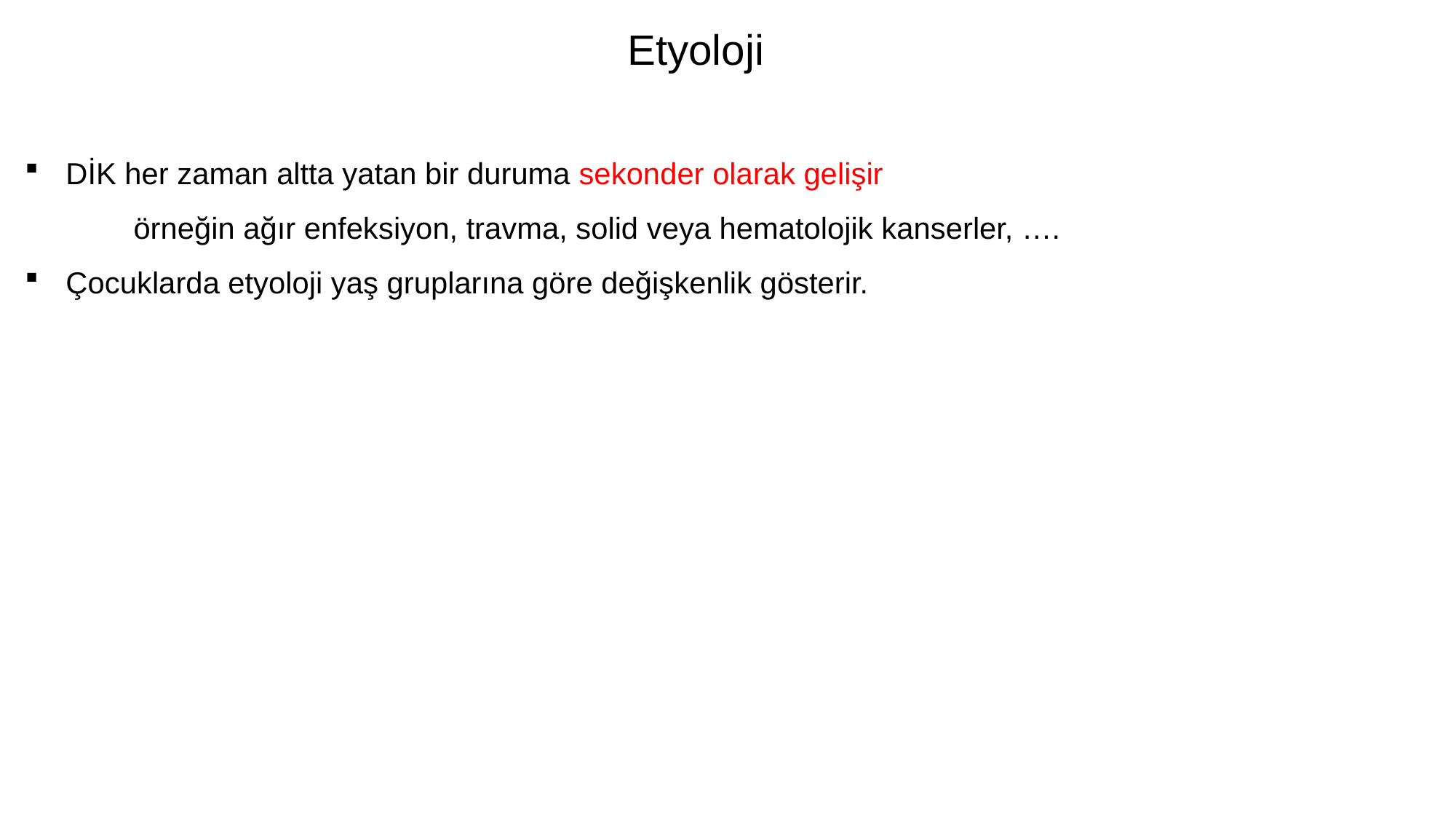

Etyoloji
DİK her zaman altta yatan bir duruma sekonder olarak gelişir
             örneğin ağır enfeksiyon, travma, solid veya hematolojik kanserler, ….
Çocuklarda etyoloji yaş gruplarına göre değişkenlik gösterir.